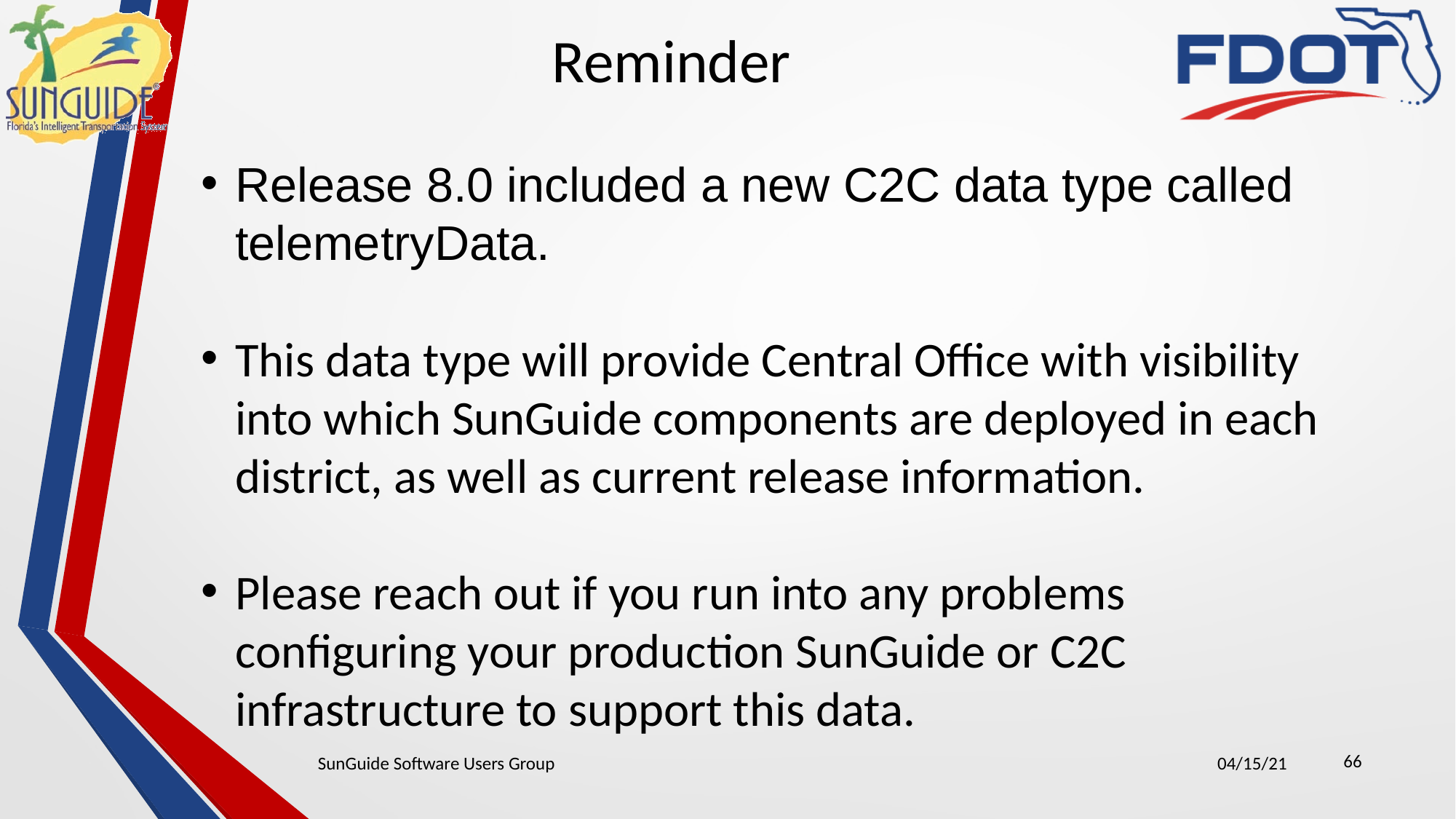

Reminder
Release 8.0 included a new C2C data type called telemetryData.

This data type will provide Central Office with visibility into which SunGuide components are deployed in each district, as well as current release information.

Please reach out if you run into any problems configuring your production SunGuide or C2C infrastructure to support this data.
66
SunGuide Software Users Group
04/15/21